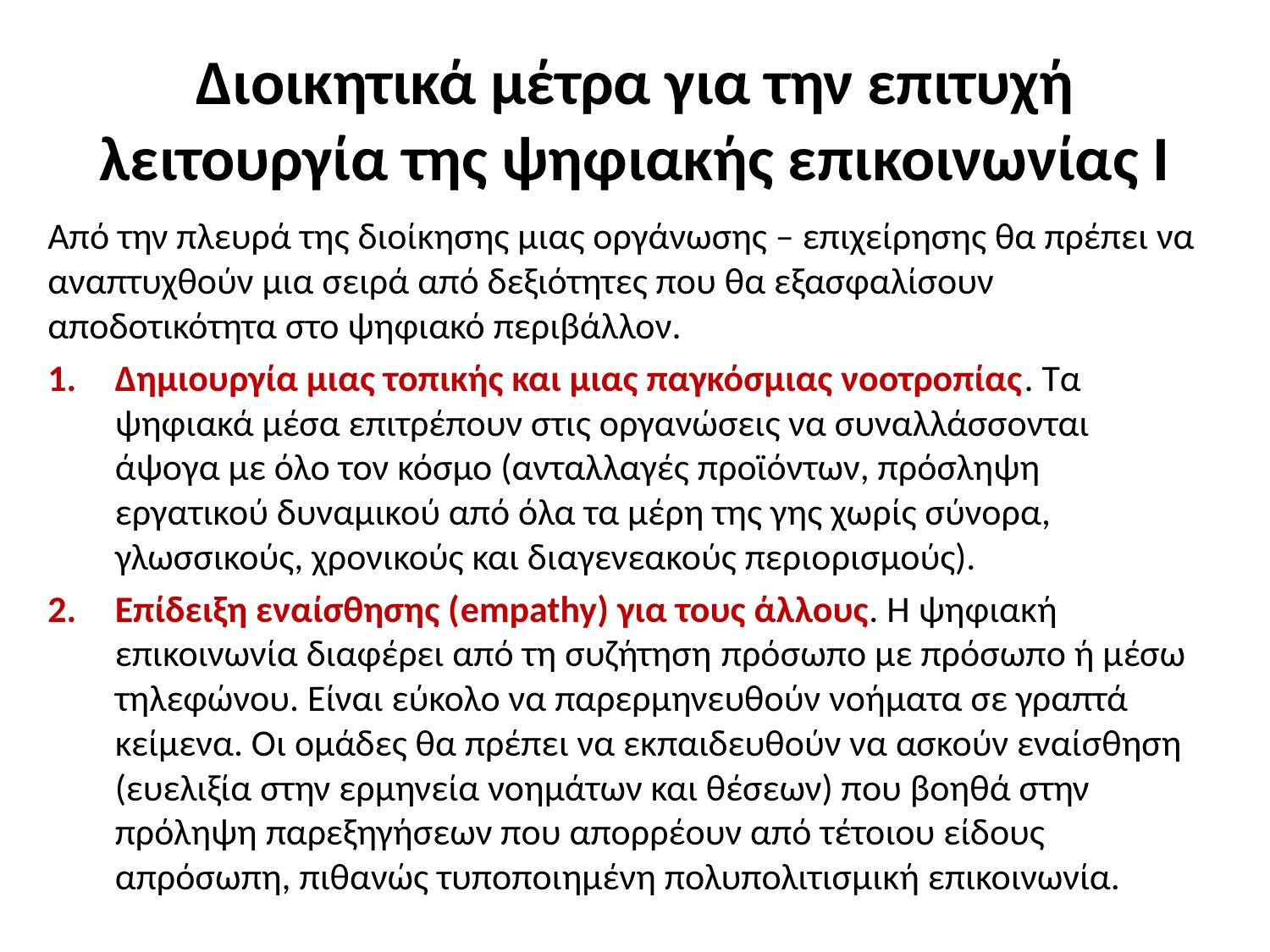

# Διοικητικά μέτρα για την επιτυχή λειτουργία της ψηφιακής επικοινωνίας Ι
Από την πλευρά της διοίκησης μιας οργάνωσης – επιχείρησης θα πρέπει να αναπτυχθούν μια σειρά από δεξιότητες που θα εξασφαλίσουν αποδοτικότητα στο ψηφιακό περιβάλλον.
Δημιουργία μιας τοπικής και μιας παγκόσμιας νοοτροπίας. Τα ψηφιακά μέσα επιτρέπουν στις οργανώσεις να συναλλάσσονται άψογα με όλο τον κόσμο (ανταλλαγές προϊόντων, πρόσληψη εργατικού δυναμικού από όλα τα μέρη της γης χωρίς σύνορα, γλωσσικούς, χρονικούς και διαγενεακούς περιορισμούς).
Επίδειξη εναίσθησης (empathy) για τους άλλους. Η ψηφιακή επικοινωνία διαφέρει από τη συζήτηση πρόσωπο με πρόσωπο ή μέσω τηλεφώνου. Είναι εύκολο να παρερμηνευθούν νοήματα σε γραπτά κείμενα. Οι ομάδες θα πρέπει να εκπαιδευθούν να ασκούν εναίσθηση (ευελιξία στην ερμηνεία νοημάτων και θέσεων) που βοηθά στην πρόληψη παρεξηγήσεων που απορρέουν από τέτοιου είδους απρόσωπη, πιθανώς τυποποιημένη πολυπολιτισμική επικοινωνία.